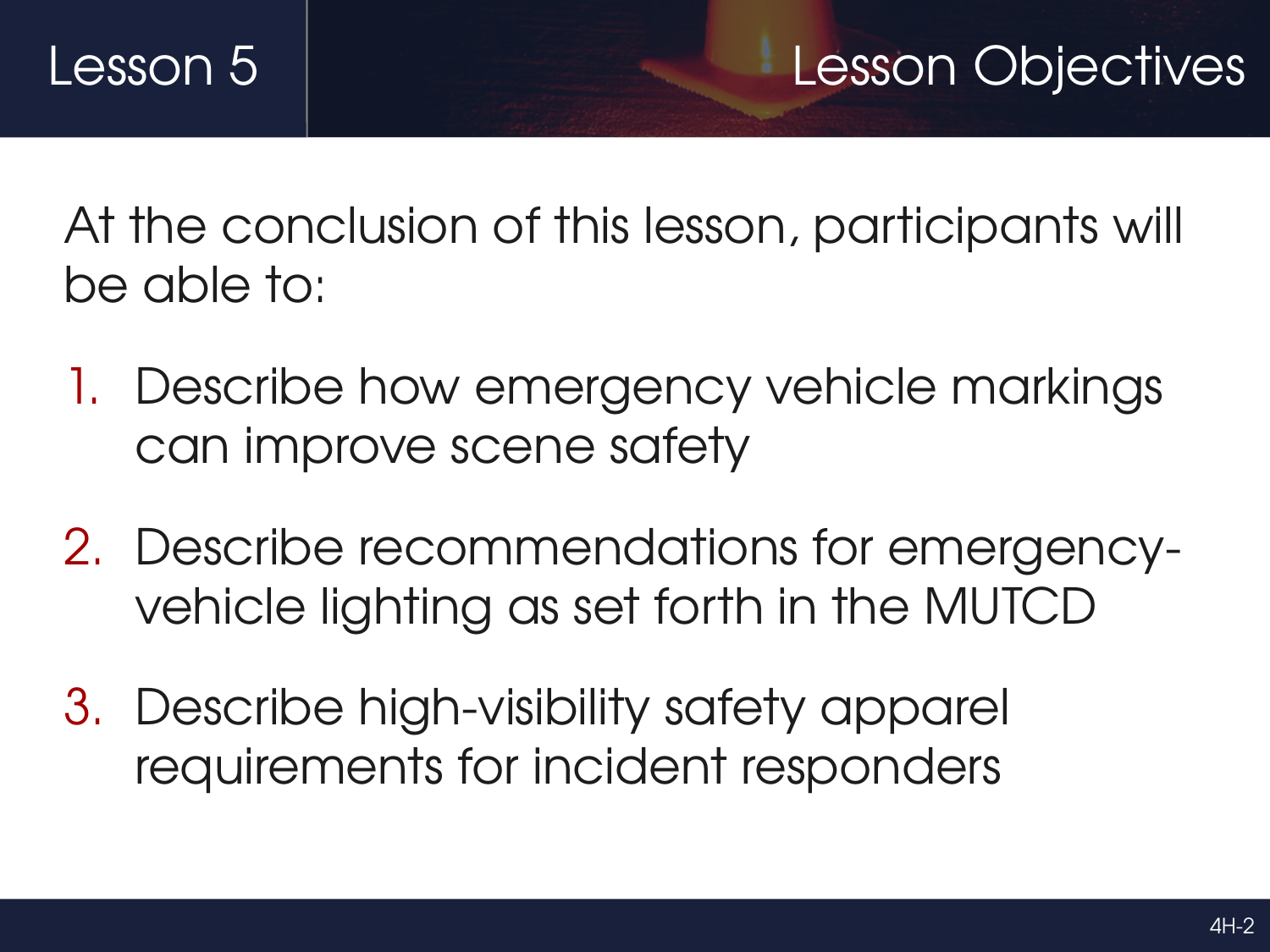

# Lesson Objectives
Lesson 5
At the conclusion of this lesson, participants will be able to:
Describe how emergency vehicle markings can improve scene safety
Describe recommendations for emergency-vehicle lighting as set forth in the MUTCD
Describe high-visibility safety apparel requirements for incident responders

4H-2